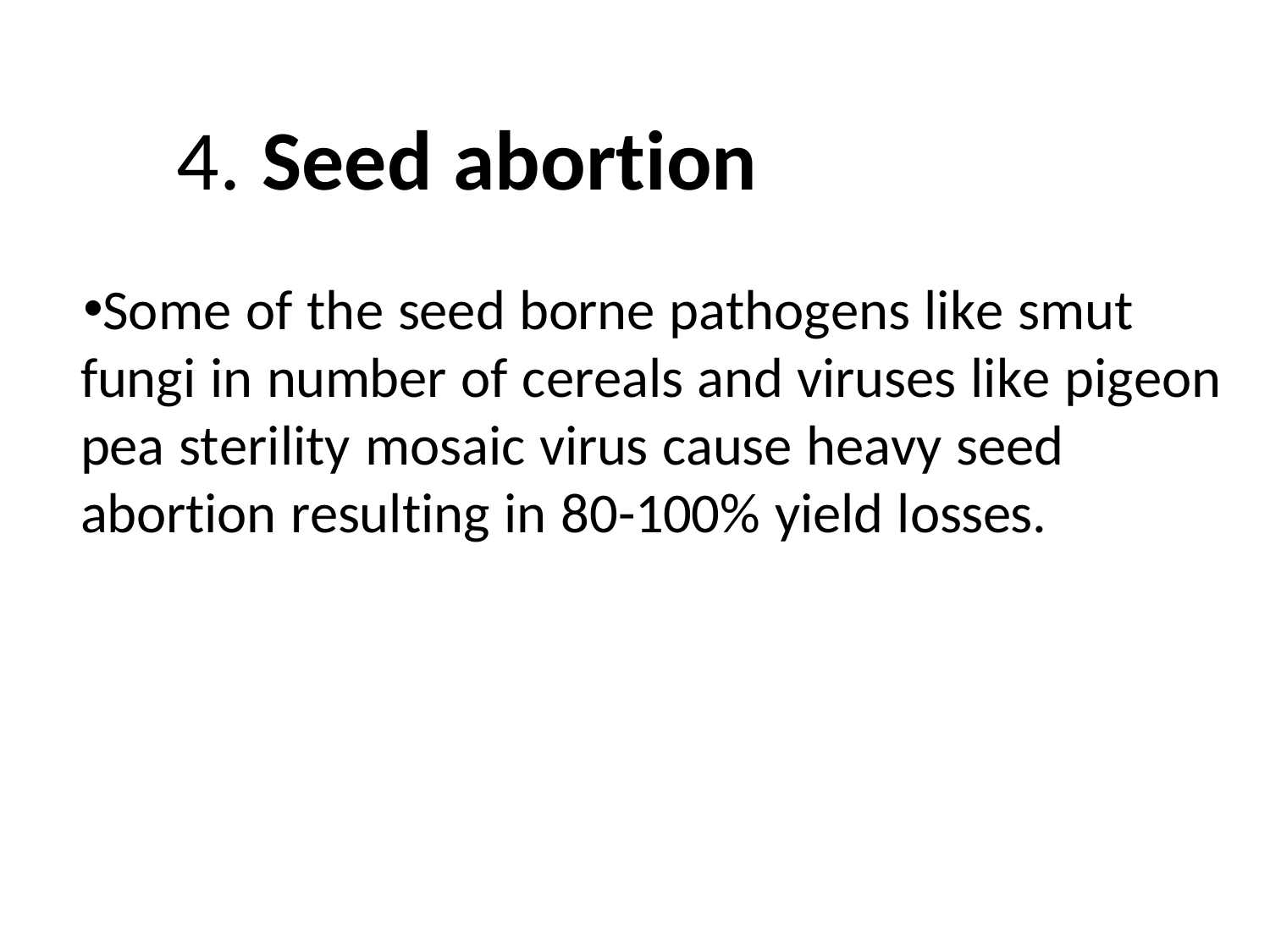

4. Seed abortion
Some of the seed borne pathogens like smut fungi in number of cereals and viruses like pigeon pea sterility mosaic virus cause heavy seed abortion resulting in 80-100% yield losses.